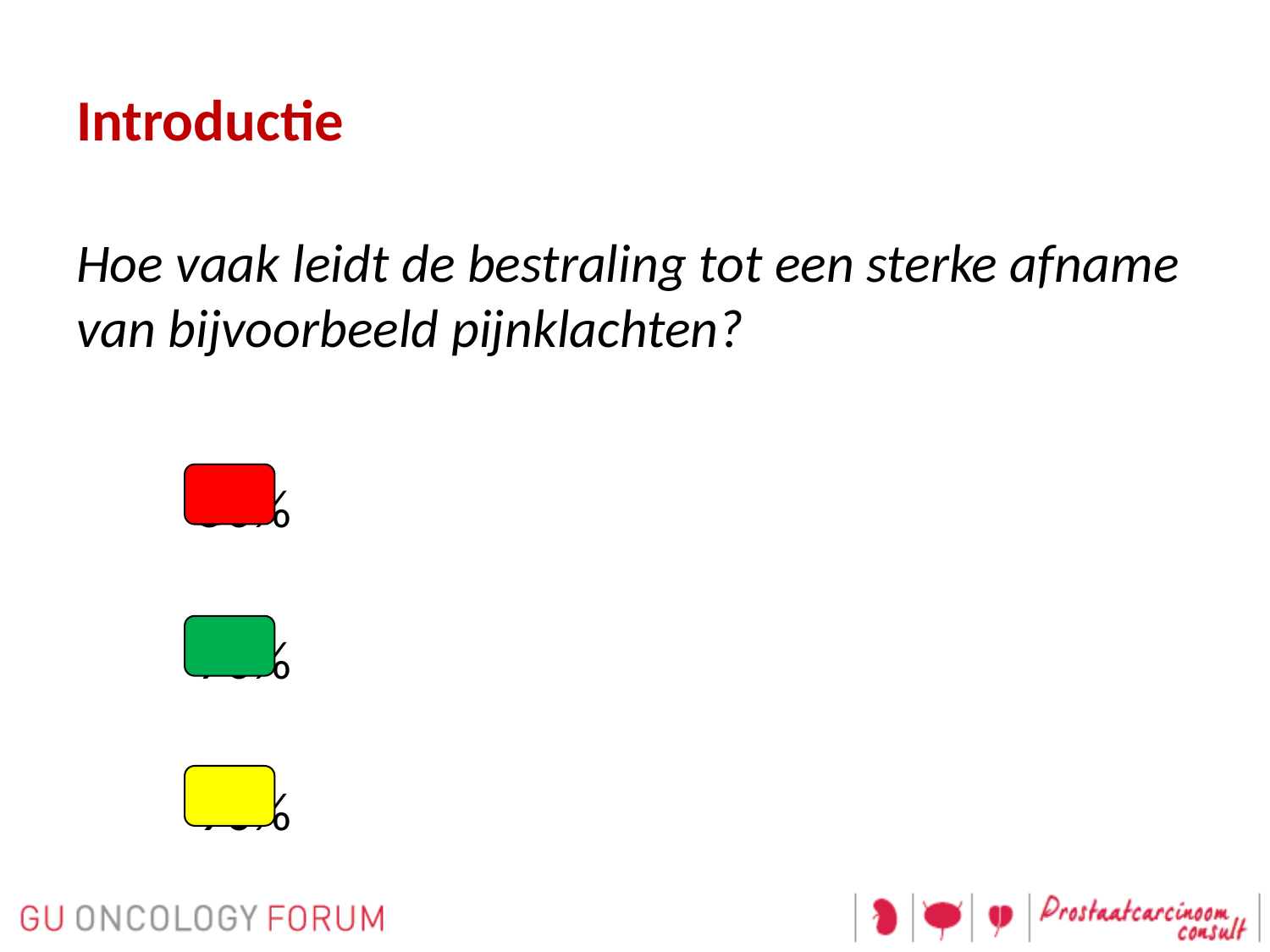

# Introductie
Hoe vaak leidt de bestraling tot een sterke afname van bijvoorbeeld pijnklachten?

		50%

		70%

		90%